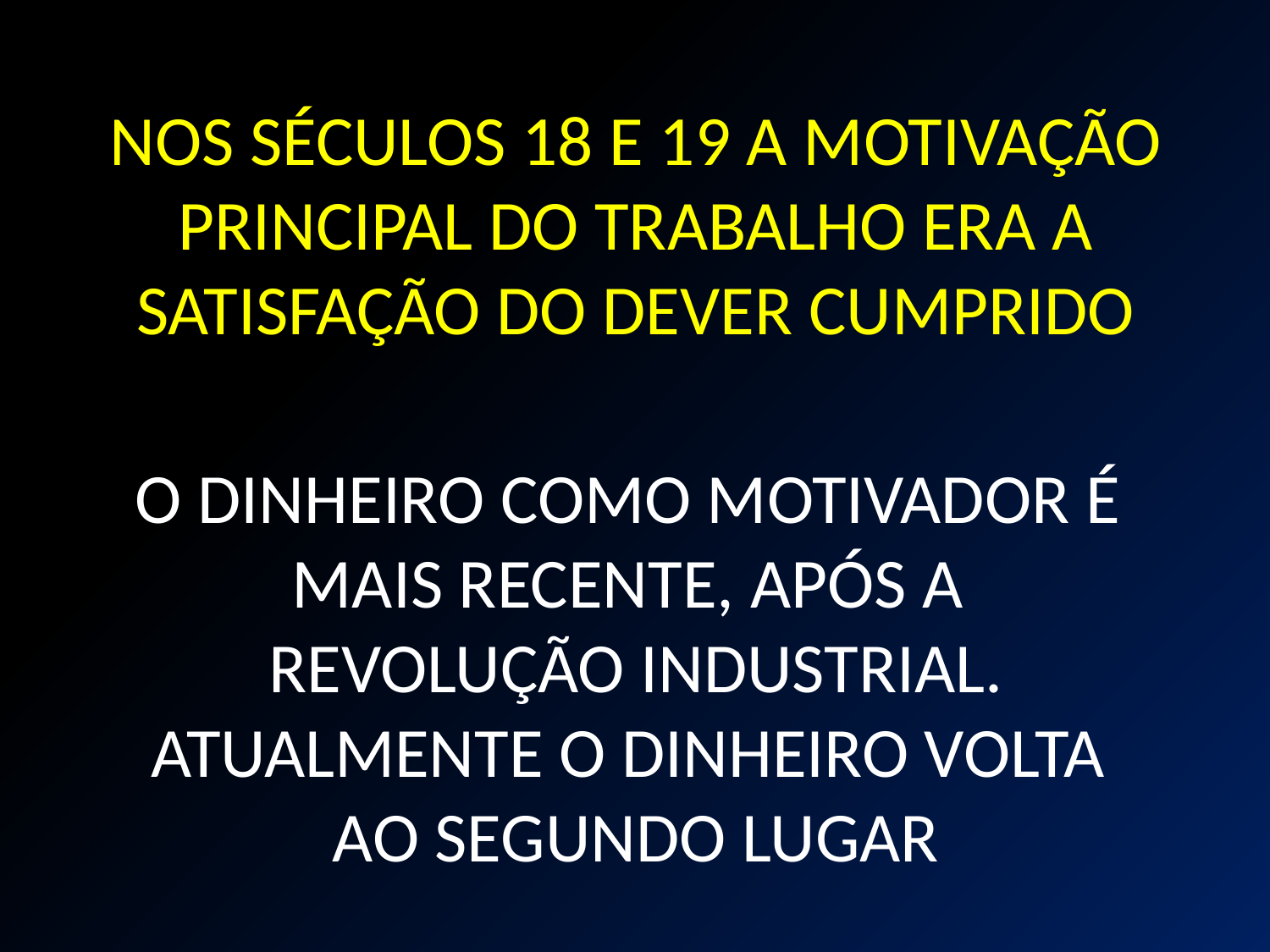

NOS SÉCULOS 18 E 19 A MOTIVAÇÃO PRINCIPAL DO TRABALHO ERA A SATISFAÇÃO DO DEVER CUMPRIDO
O DINHEIRO COMO MOTIVADOR É
MAIS RECENTE, APÓS A
REVOLUÇÃO INDUSTRIAL.
ATUALMENTE O DINHEIRO VOLTA
AO SEGUNDO LUGAR